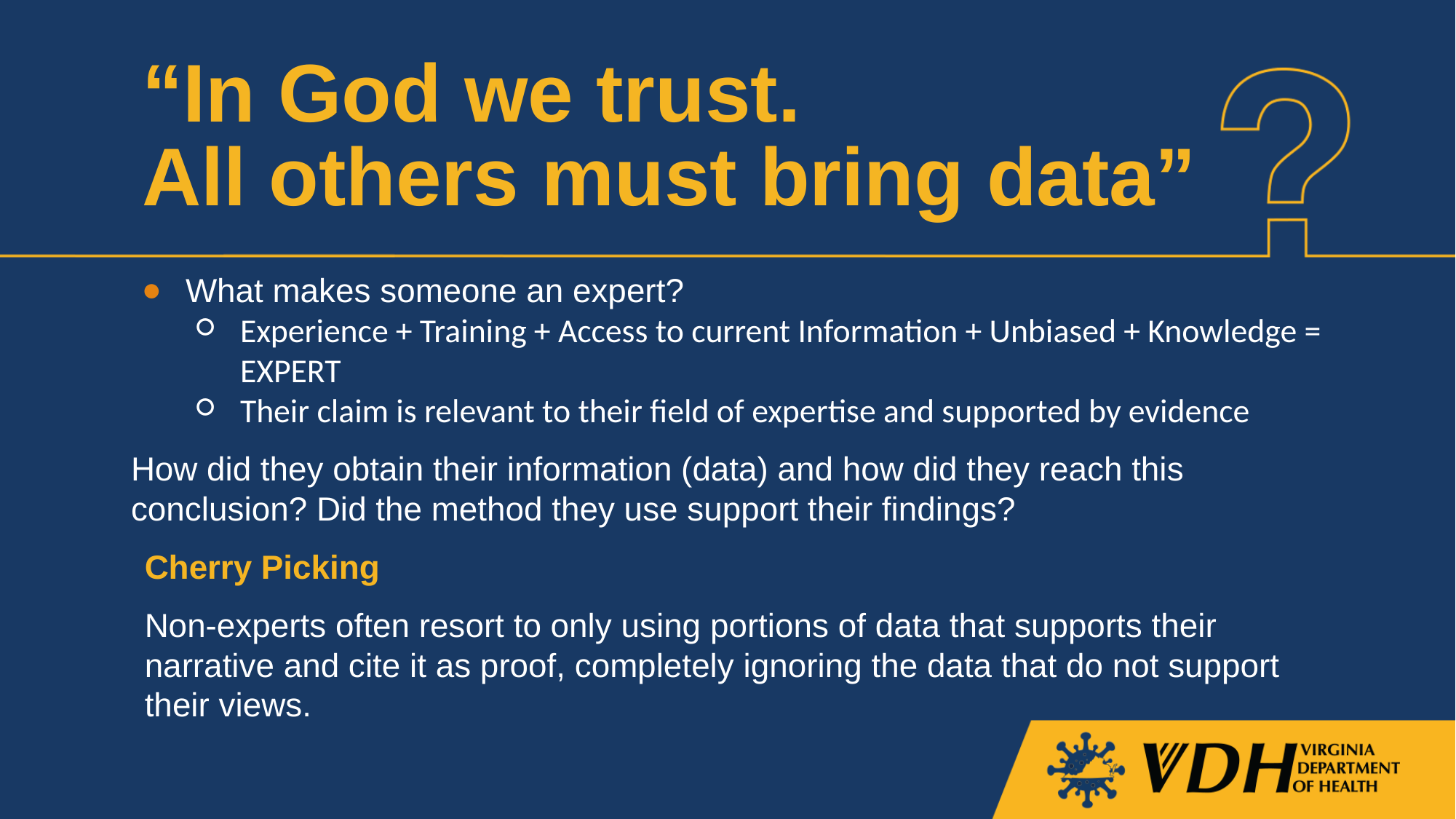

# “In God we trust. All others must bring data”
What makes someone an expert?
Experience + Training + Access to current Information + Unbiased + Knowledge = EXPERT
Their claim is relevant to their field of expertise and supported by evidence
How did they obtain their information (data) and how did they reach this conclusion? Did the method they use support their findings?
Cherry Picking
Non-experts often resort to only using portions of data that supports their narrative and cite it as proof, completely ignoring the data that do not support their views.